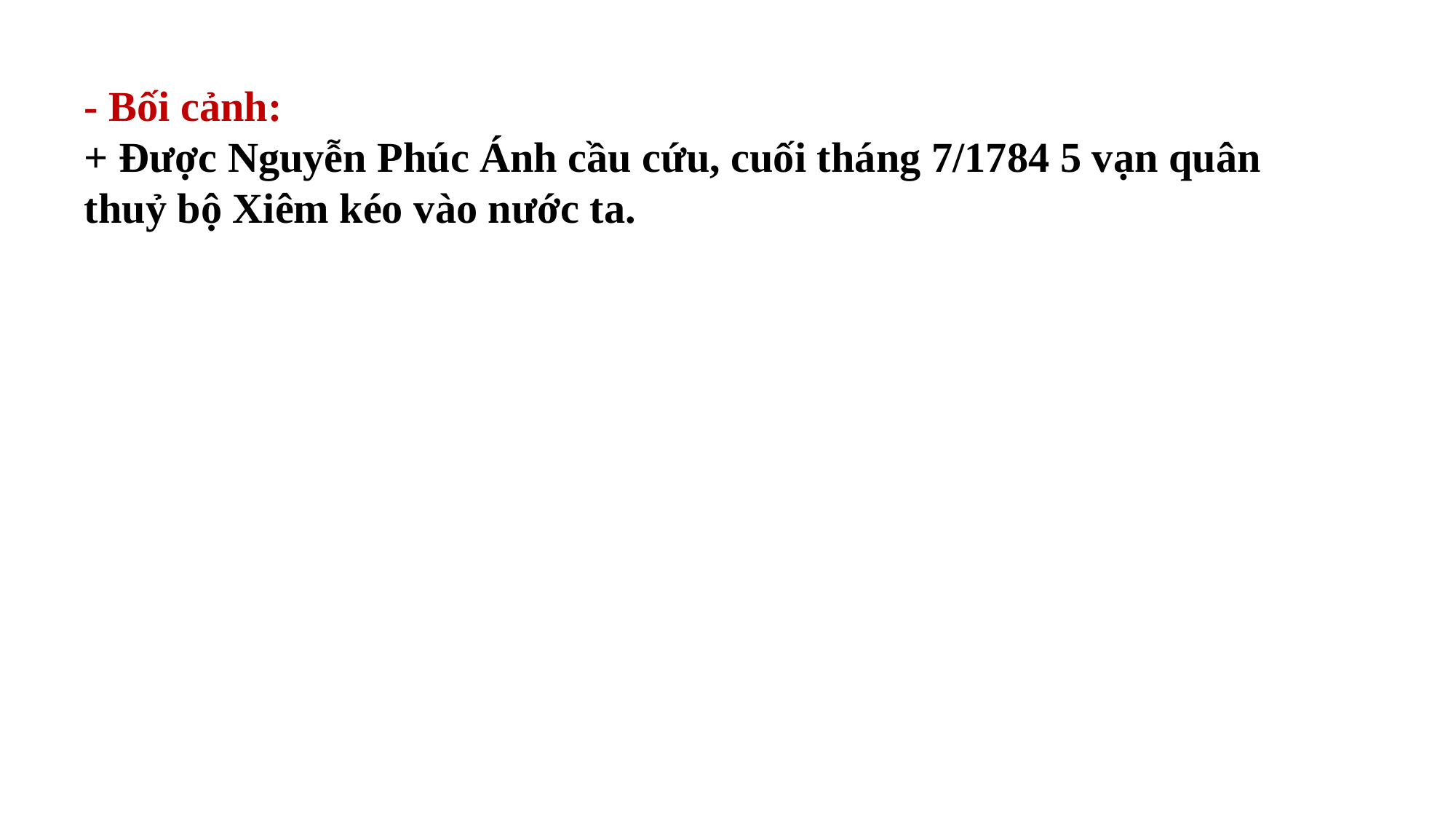

- Bối cảnh:
+ Được Nguyễn Phúc Ánh cầu cứu, cuối tháng 7/1784 5 vạn quân thuỷ bộ Xiêm kéo vào nước ta.